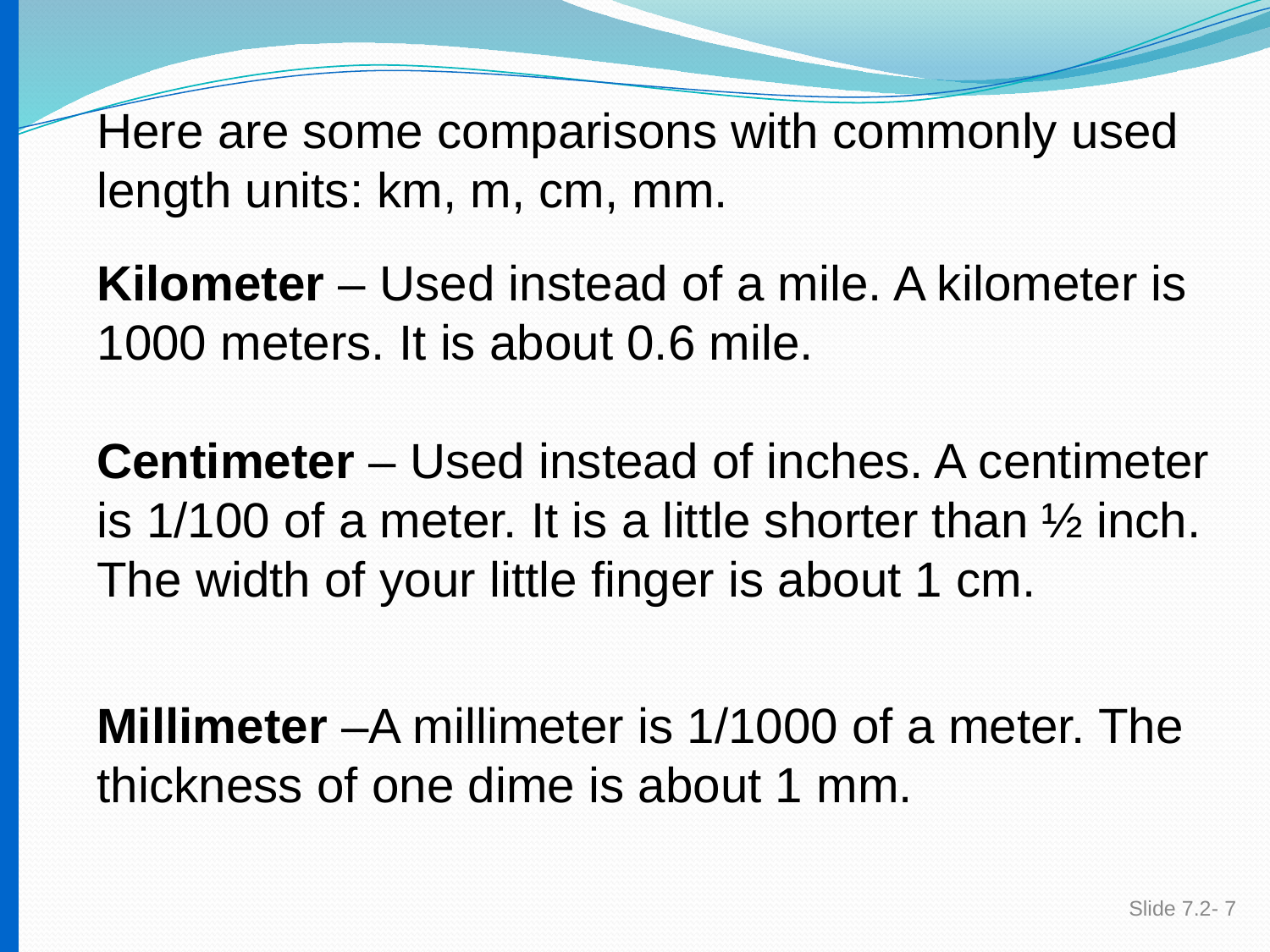

Here are some comparisons with commonly used length units: km, m, cm, mm.
Kilometer – Used instead of a mile. A kilometer is 1000 meters. It is about 0.6 mile.
Centimeter – Used instead of inches. A centimeter is 1/100 of a meter. It is a little shorter than ½ inch. The width of your little finger is about 1 cm.
Millimeter –A millimeter is 1/1000 of a meter. The thickness of one dime is about 1 mm.

Slide 7.2- 7